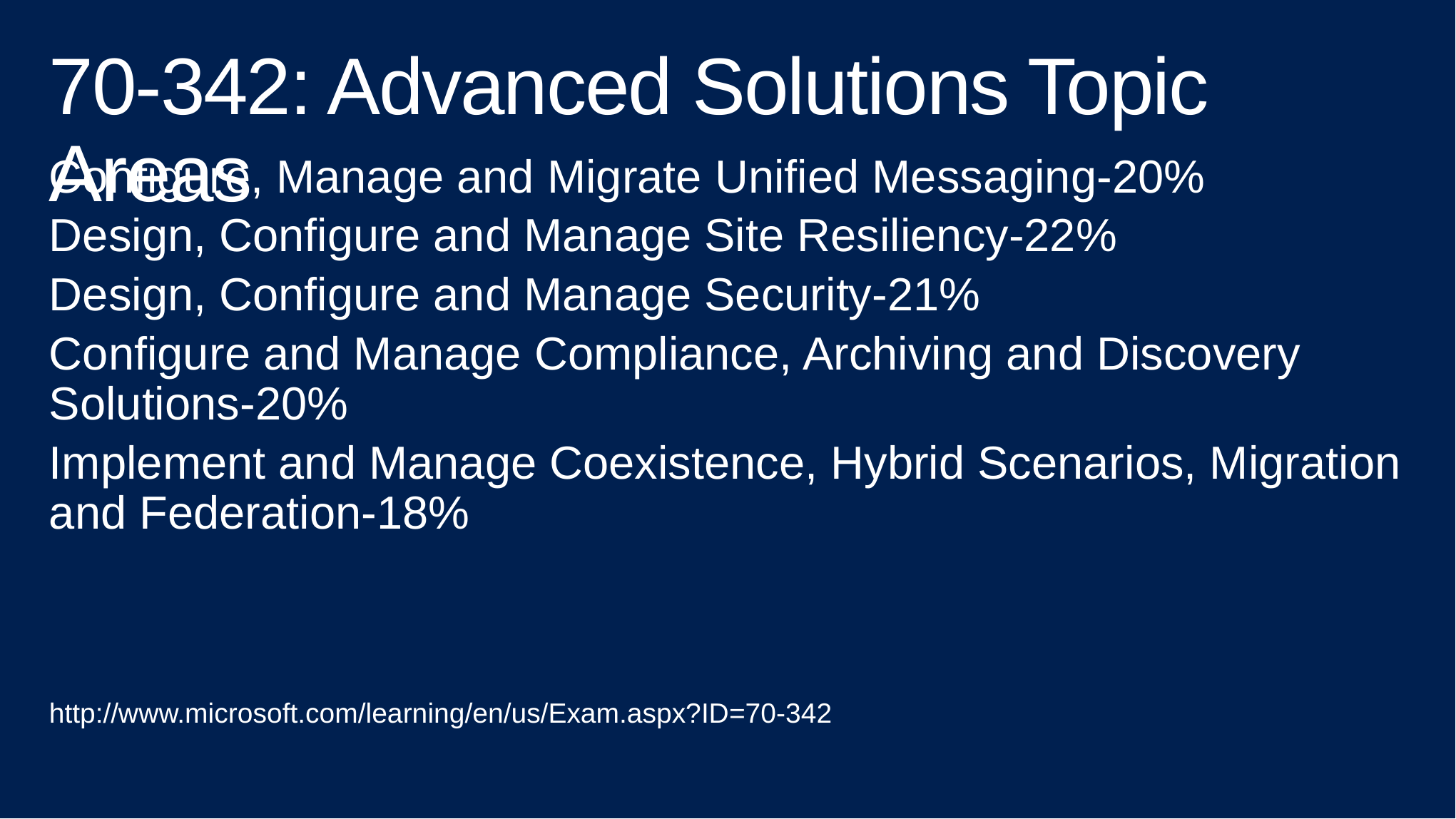

# 70-342: Advanced Solutions Topic Areas
Configure, Manage and Migrate Unified Messaging-20%
Design, Configure and Manage Site Resiliency-22%
Design, Configure and Manage Security-21%
Configure and Manage Compliance, Archiving and Discovery Solutions-20%
Implement and Manage Coexistence, Hybrid Scenarios, Migration and Federation-18%

http://www.microsoft.com/learning/en/us/Exam.aspx?ID=70-342